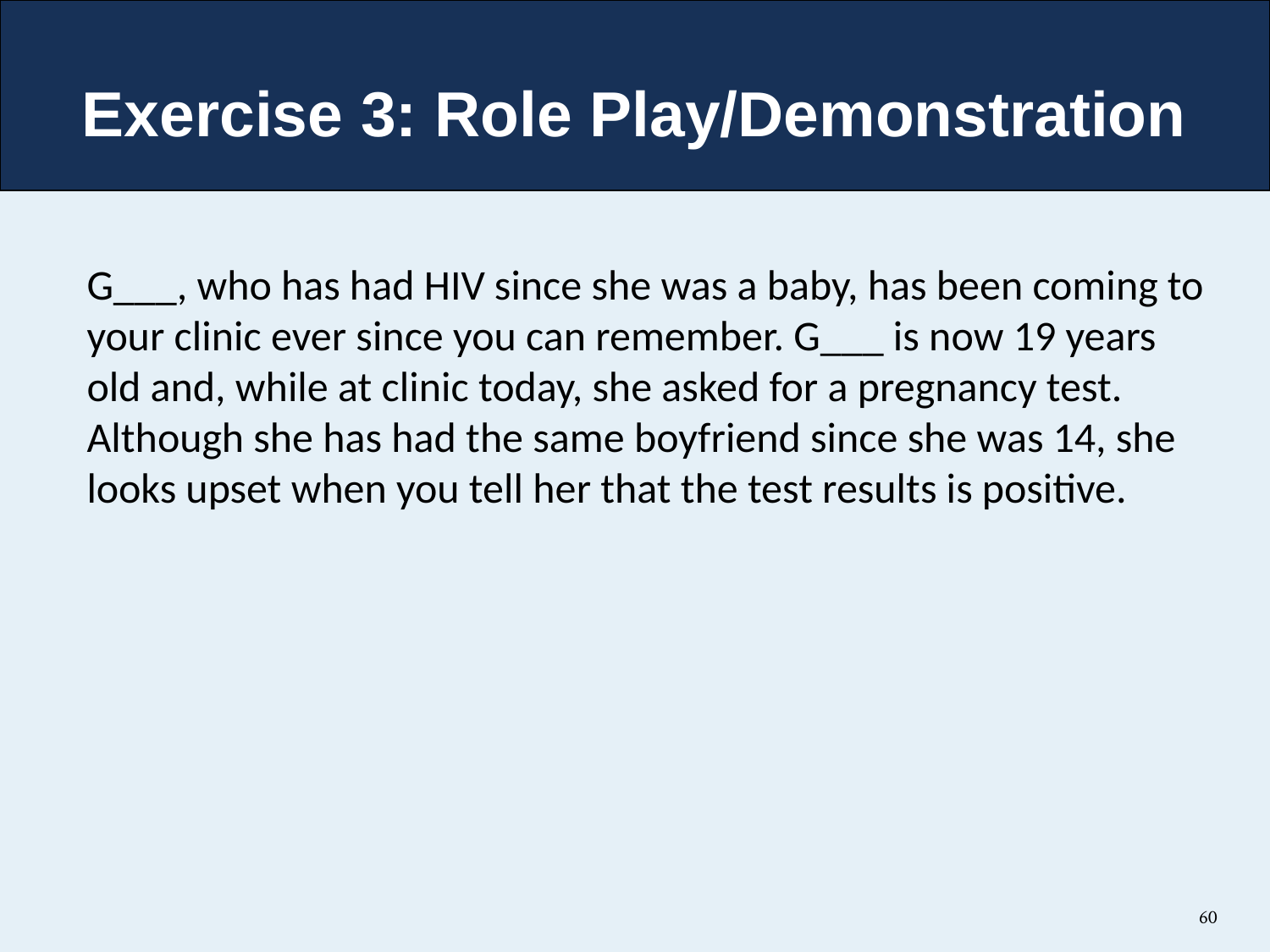

# Exercise 3: Role Play/Demonstration
G___, who has had HIV since she was a baby, has been coming to your clinic ever since you can remember. G___ is now 19 years old and, while at clinic today, she asked for a pregnancy test. Although she has had the same boyfriend since she was 14, she looks upset when you tell her that the test results is positive.
60